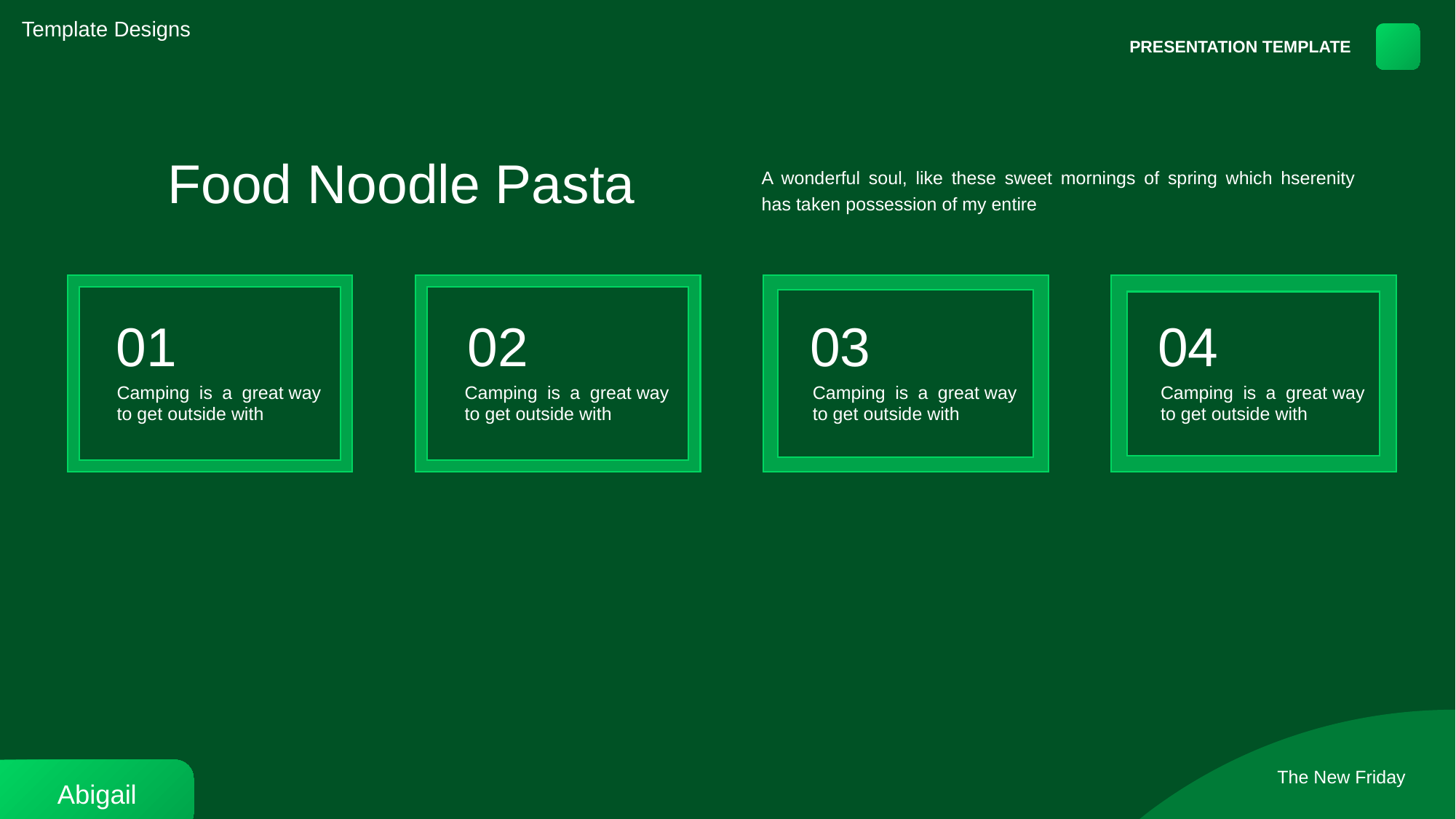

Template Designs

PRESENTATION TEMPLATE
Food Noodle Pasta
A wonderful soul, like these sweet mornings of spring which hserenity has taken possession of my entire

01
02
03
04
Camping is a great way to get outside with
Camping is a great way to get outside with
Camping is a great way to get outside with
Camping is a great way to get outside with

The New Friday
Abigail Part